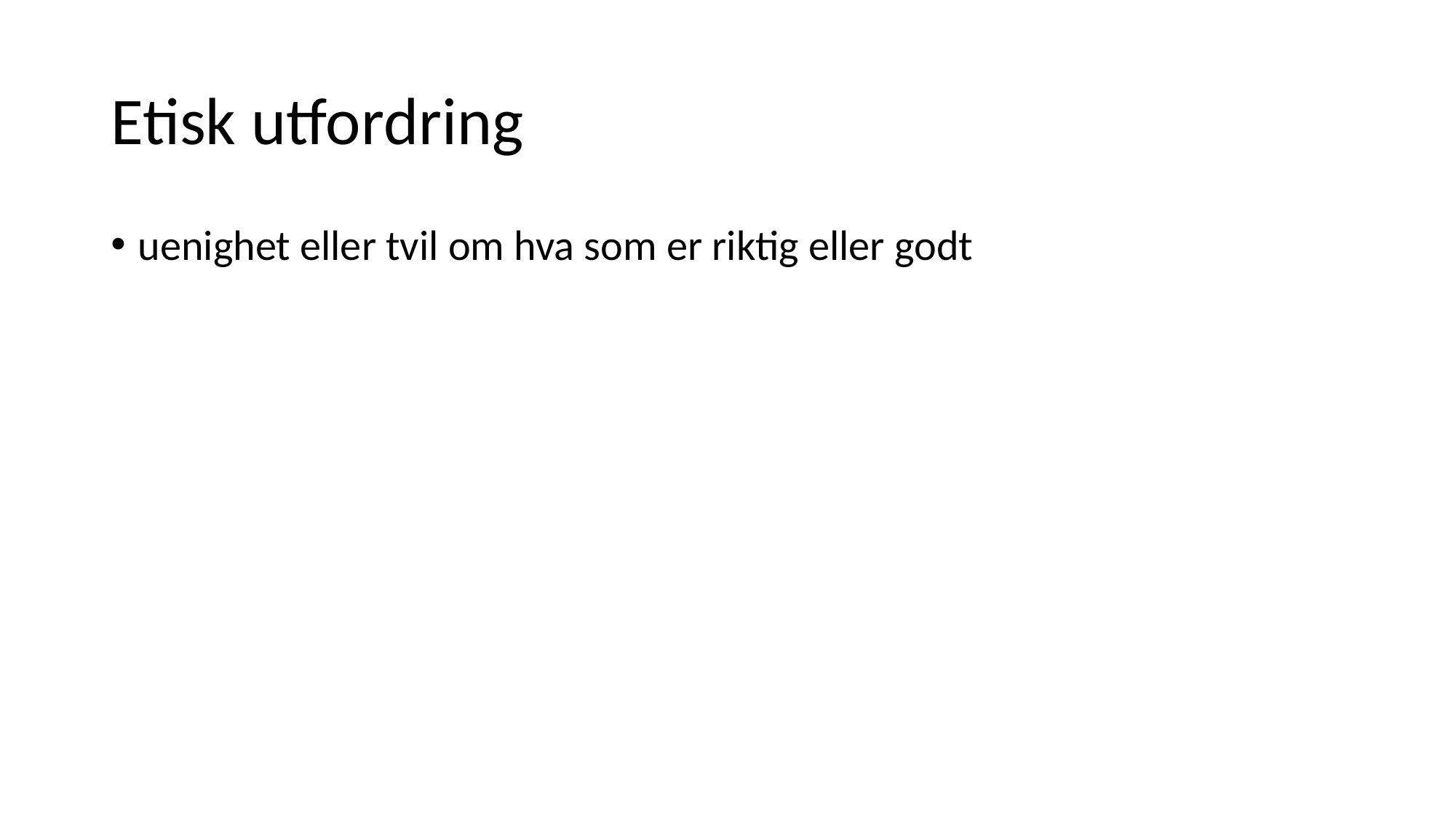

# Etisk utfordring
uenighet eller tvil om hva som er riktig eller godt